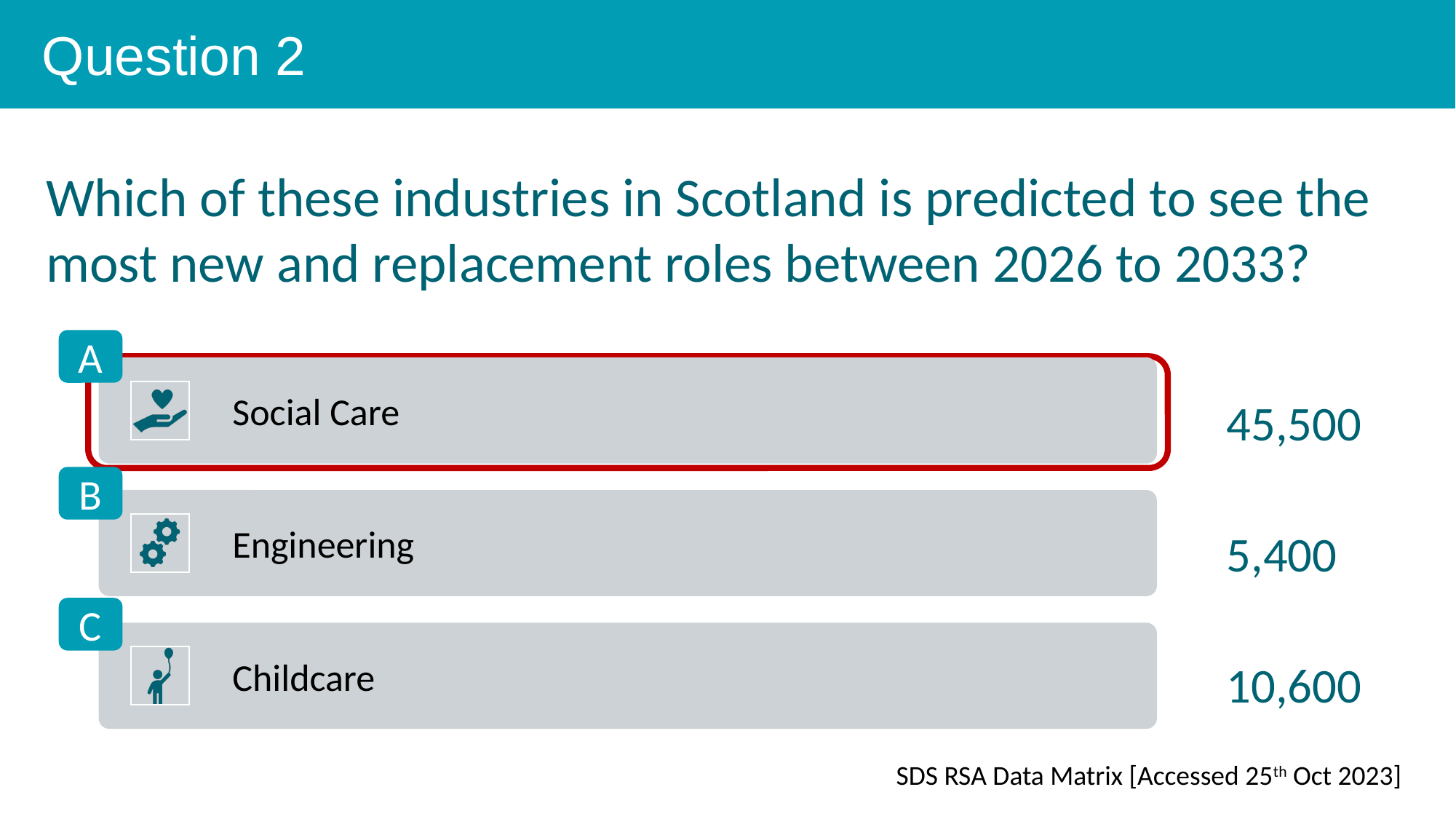

Question 2
Which of these industries in Scotland is predicted to see the most new and replacement roles between 2026 to 2033?
A

Social Care
Engineering
Childcare
45,500
B
5,400
C
10,600
SDS RSA Data Matrix [Accessed 25th Oct 2023]